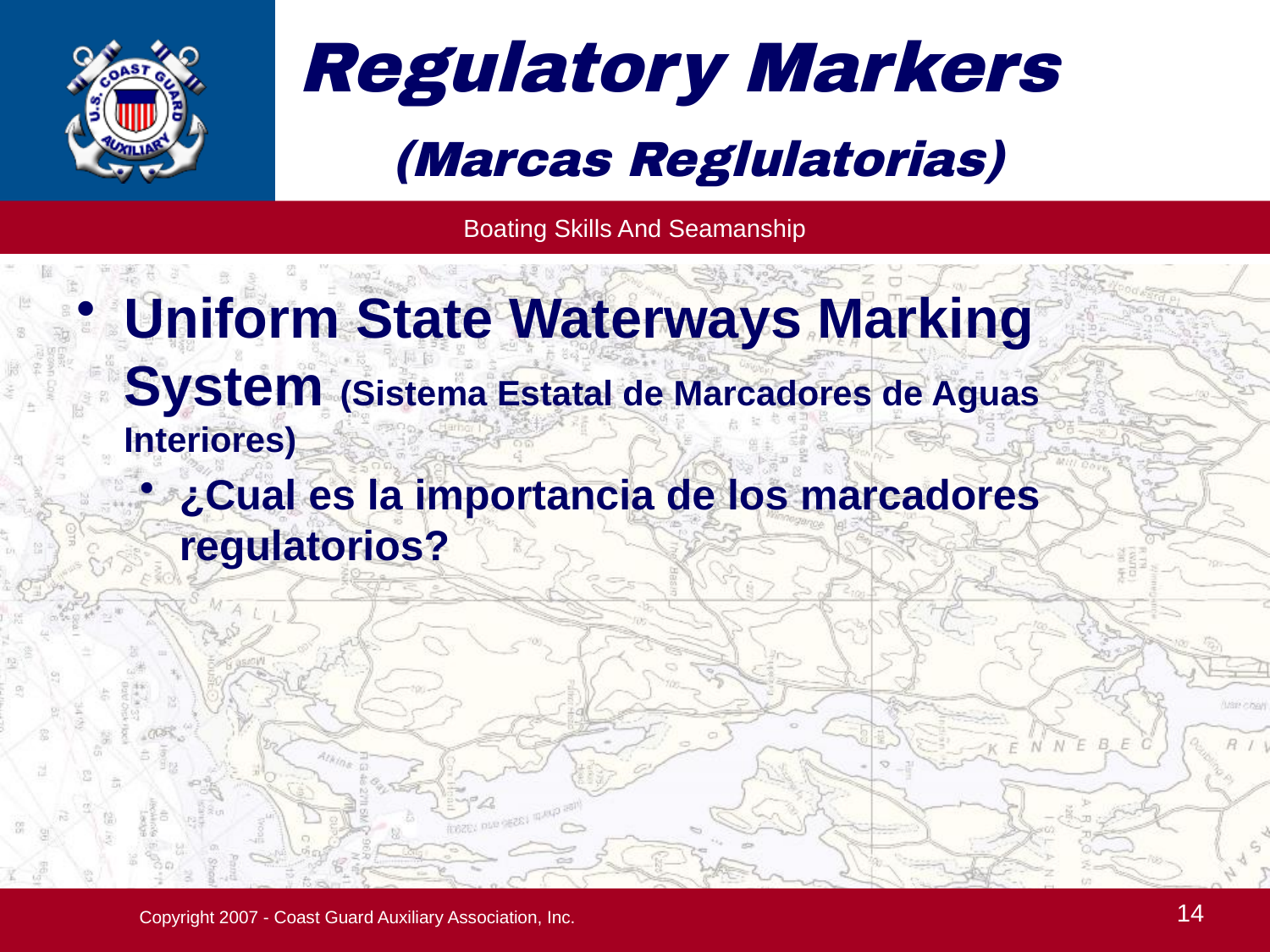

# Regulatory Markers (Marcas Reglulatorias)
Uniform State Waterways Marking System (Sistema Estatal de Marcadores de Aguas Interiores)
¿Cual es la importancia de los marcadores regulatorios?

Copyright 2007 - Coast Guard Auxiliary Association, Inc.
14